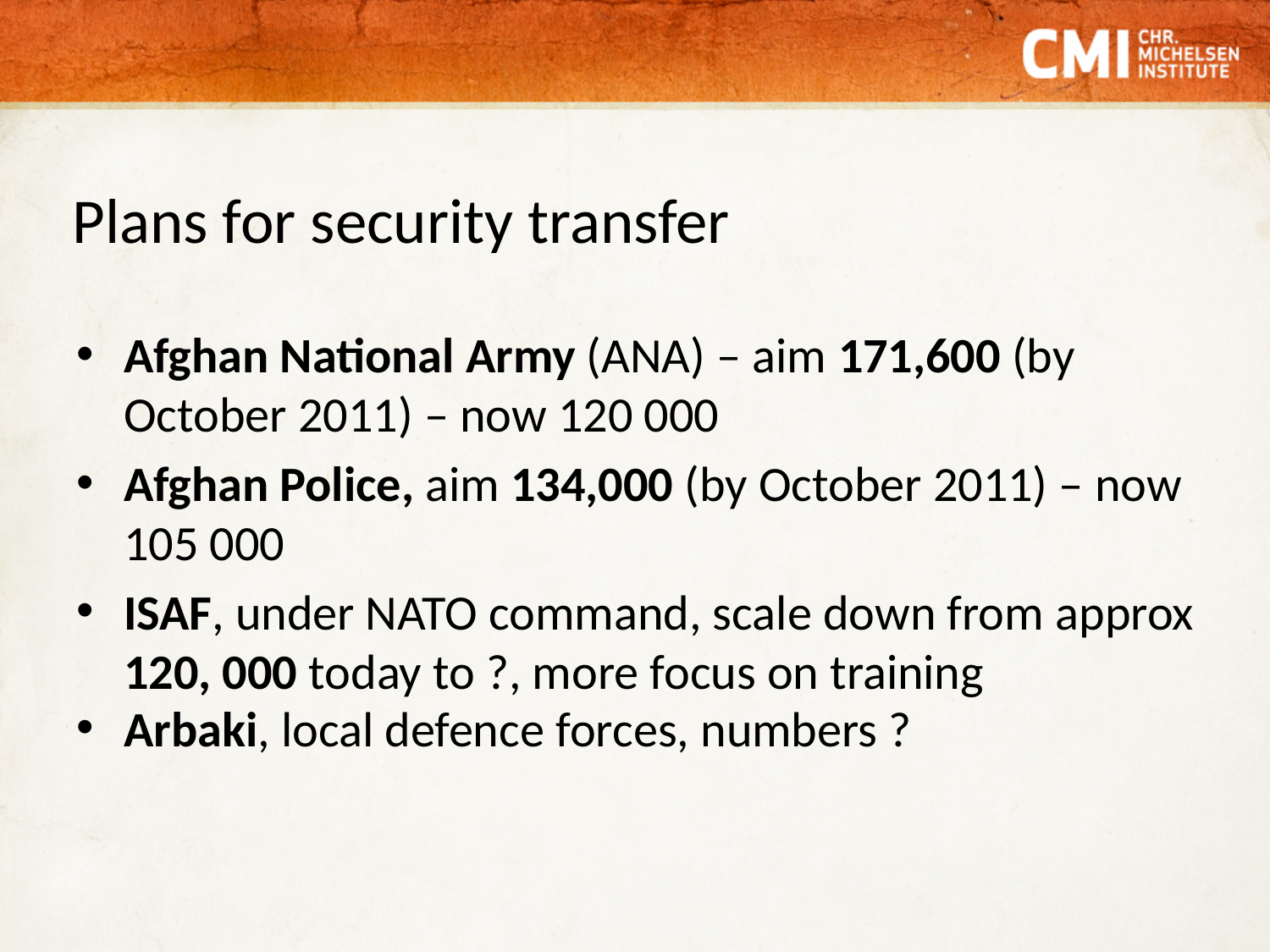

# Plans for security transfer
Afghan National Army (ANA) – aim 171,600 (by October 2011) – now 120 000
Afghan Police, aim 134,000 (by October 2011) – now 105 000
ISAF, under NATO command, scale down from approx 120, 000 today to ?, more focus on training
Arbaki, local defence forces, numbers ?